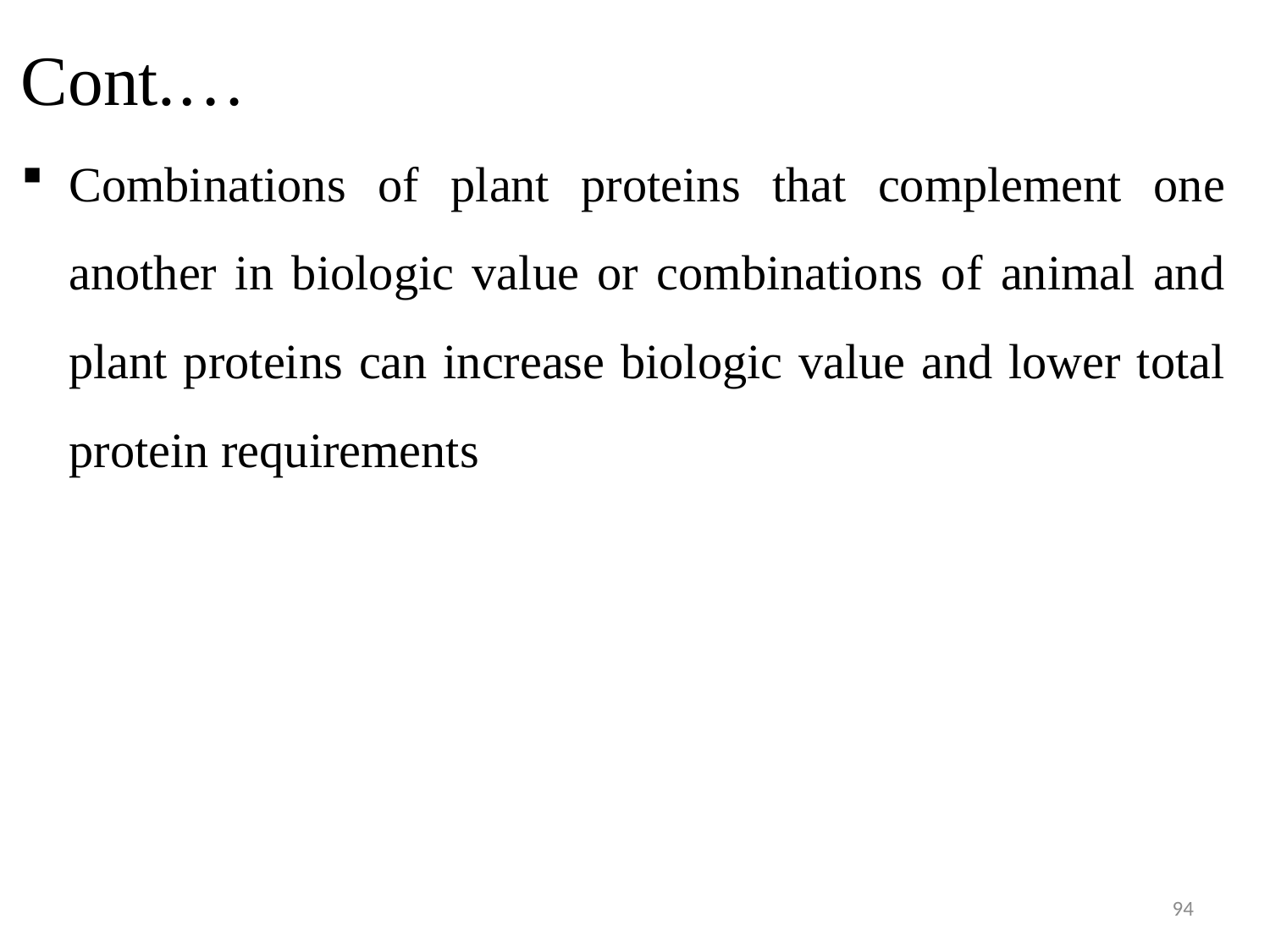

# Cont.…
Combinations of plant proteins that complement one another in biologic value or combinations of animal and plant proteins can increase biologic value and lower total protein requirements
94